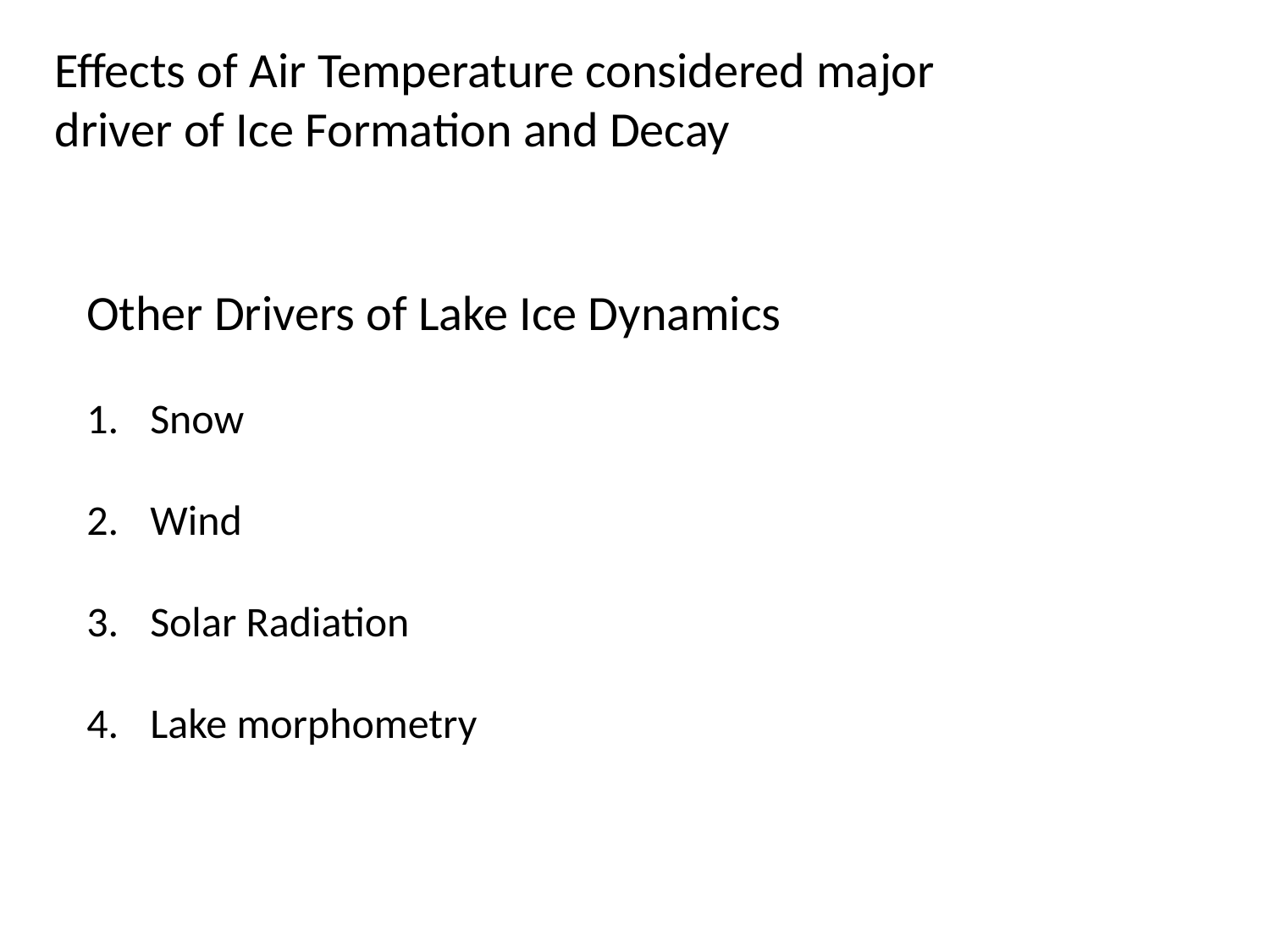

Effects of Air Temperature considered major driver of Ice Formation and Decay
Other Drivers of Lake Ice Dynamics

Snow

Wind

Solar Radiation

Lake morphometry